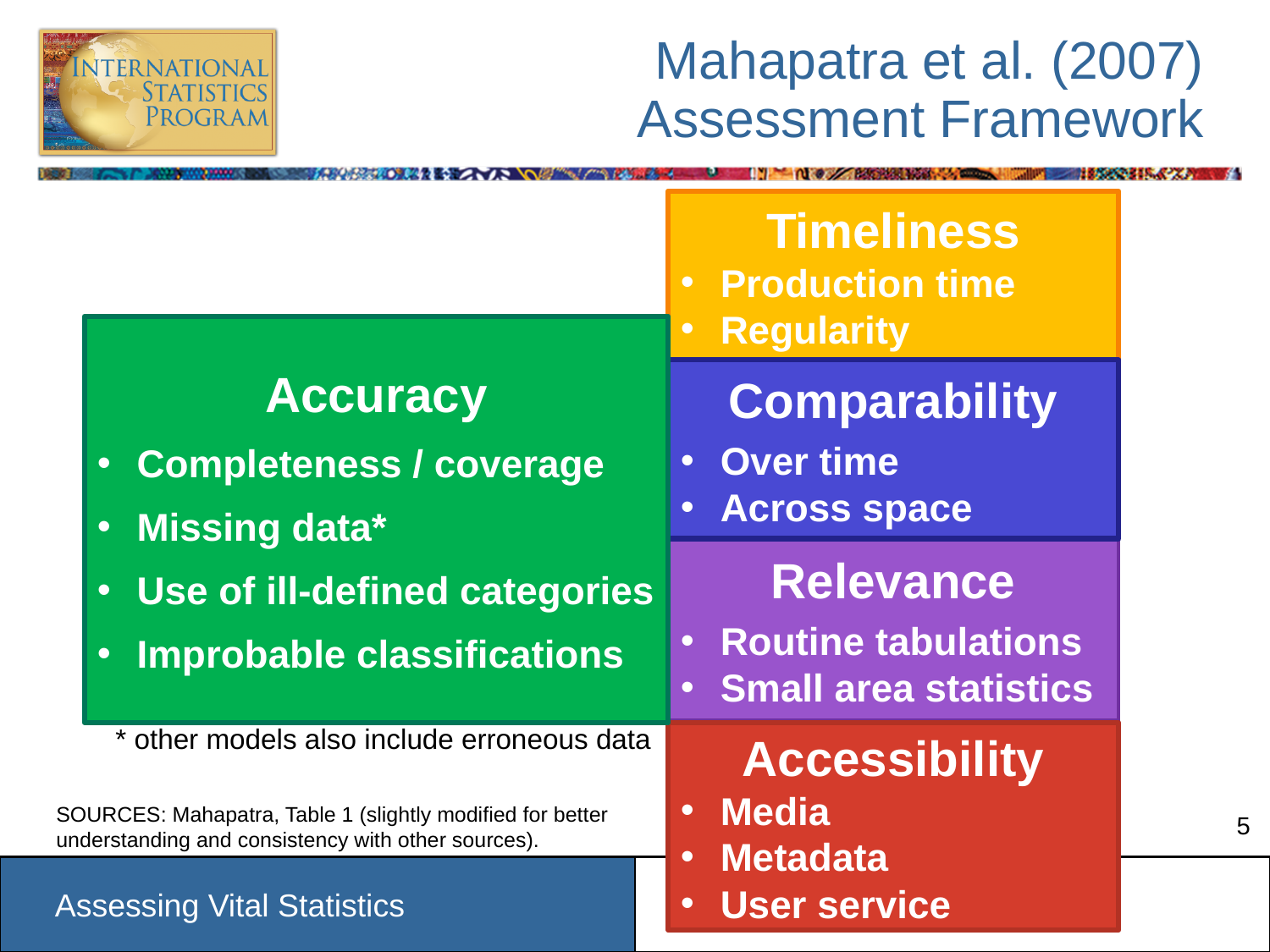

# Mahapatra et al. (2007) Assessment Framework
Timeliness
Production time
Regularity
Comparability

Over time
Across space
Relevance

Routine tabulations
Small area statistics
Accessibility
Media
Metadata
User service
Accuracy
Completeness / coverage
Missing data*
Use of ill-defined categories
Improbable classifications
* other models also include erroneous data
SOURCES: Mahapatra, Table 1 (slightly modified for better understanding and consistency with other sources).